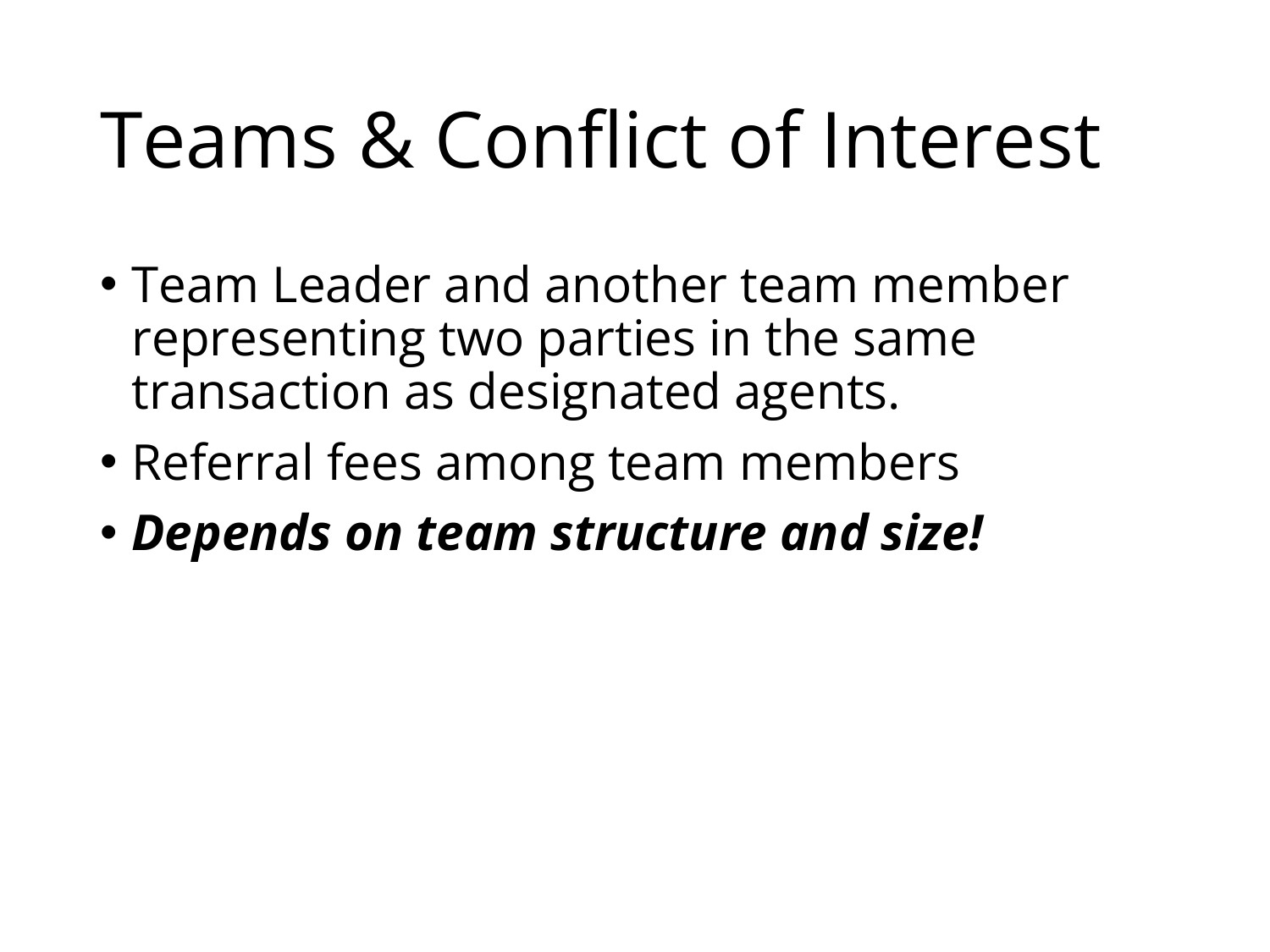

# Teams & Conflict of Interest
Team Leader and another team member representing two parties in the same transaction as designated agents.
Referral fees among team members
Depends on team structure and size!